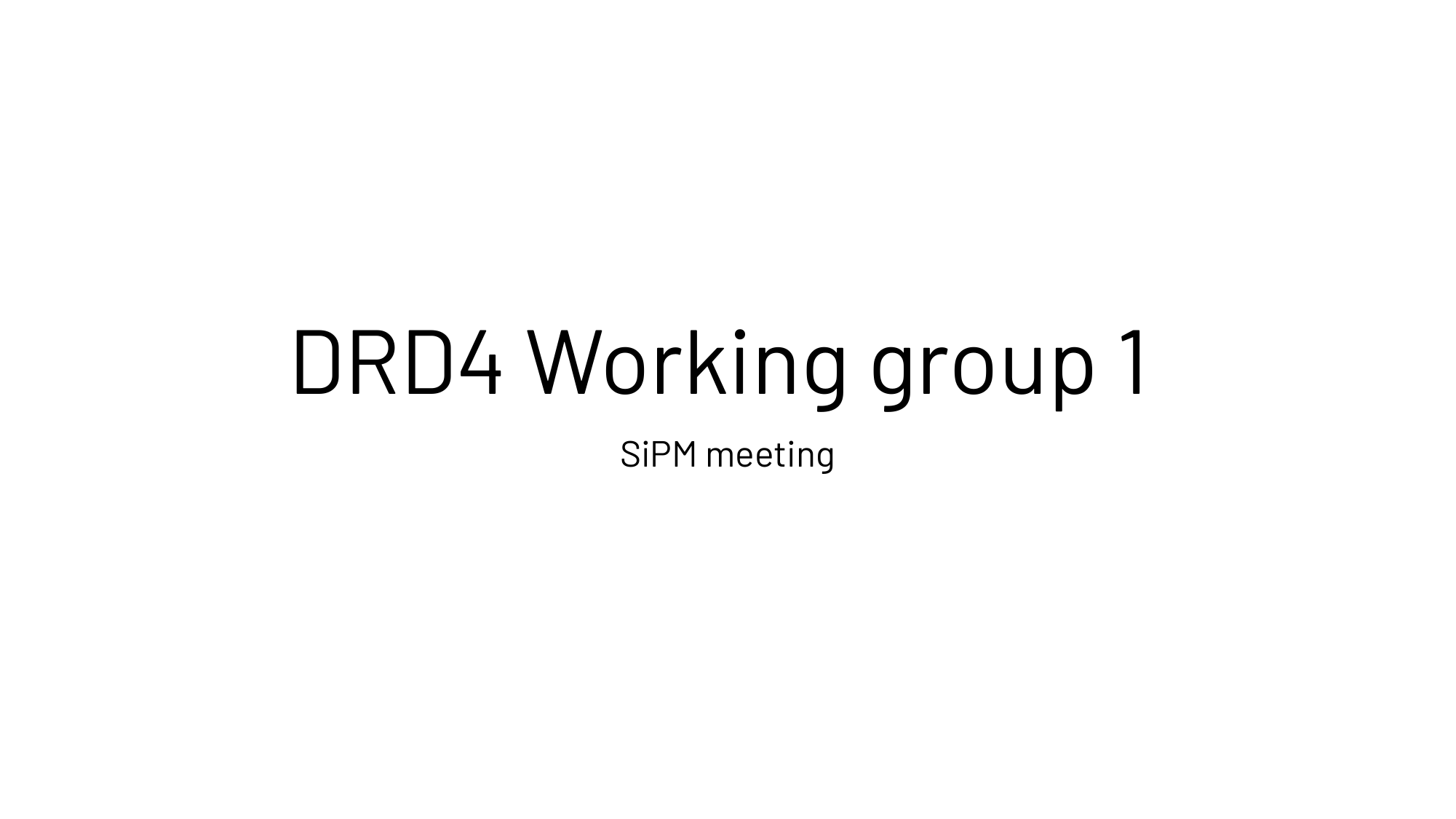

# DRD4 Working group 1
SiPM meeting